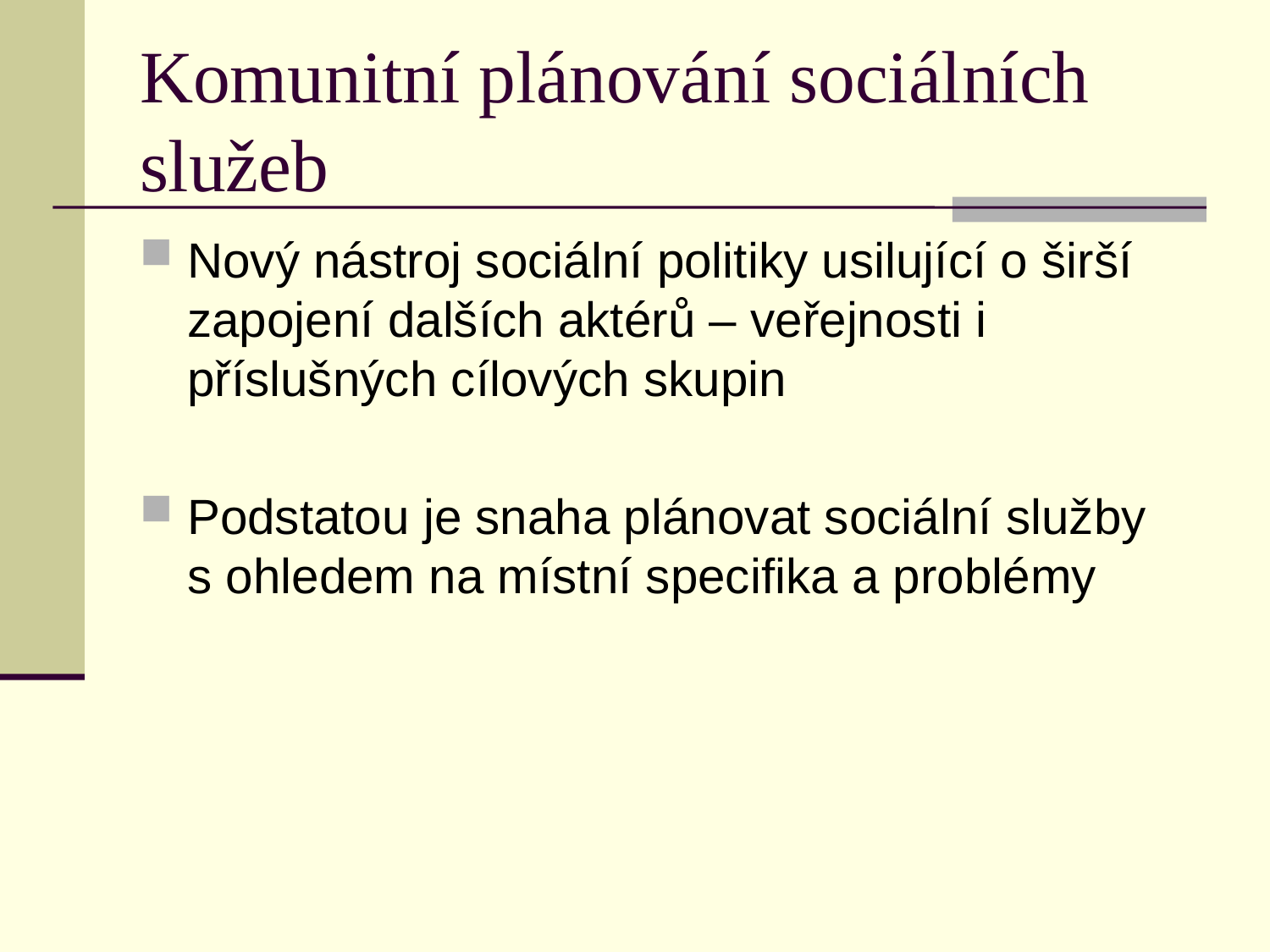

# Komunitní plánování sociálních služeb
Nový nástroj sociální politiky usilující o širší zapojení dalších aktérů – veřejnosti i příslušných cílových skupin

Podstatou je snaha plánovat sociální služby
s ohledem na místní specifika a problémy